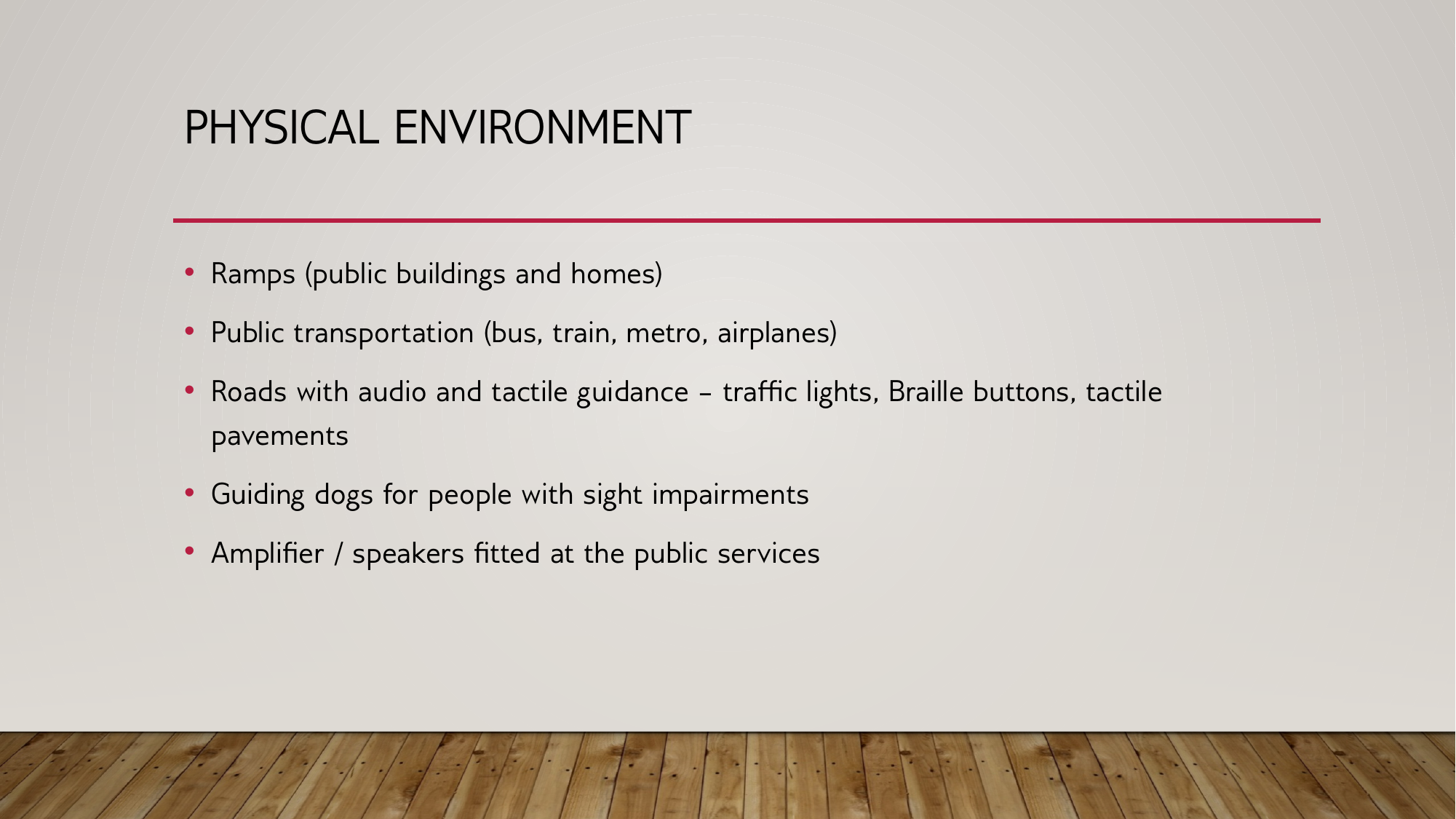

# Physical environment
Ramps (public buildings and homes)
Public transportation (bus, train, metro, airplanes)
Roads with audio and tactile guidance – traffic lights, Braille buttons, tactile pavements
Guiding dogs for people with sight impairments
Amplifier / speakers fitted at the public services